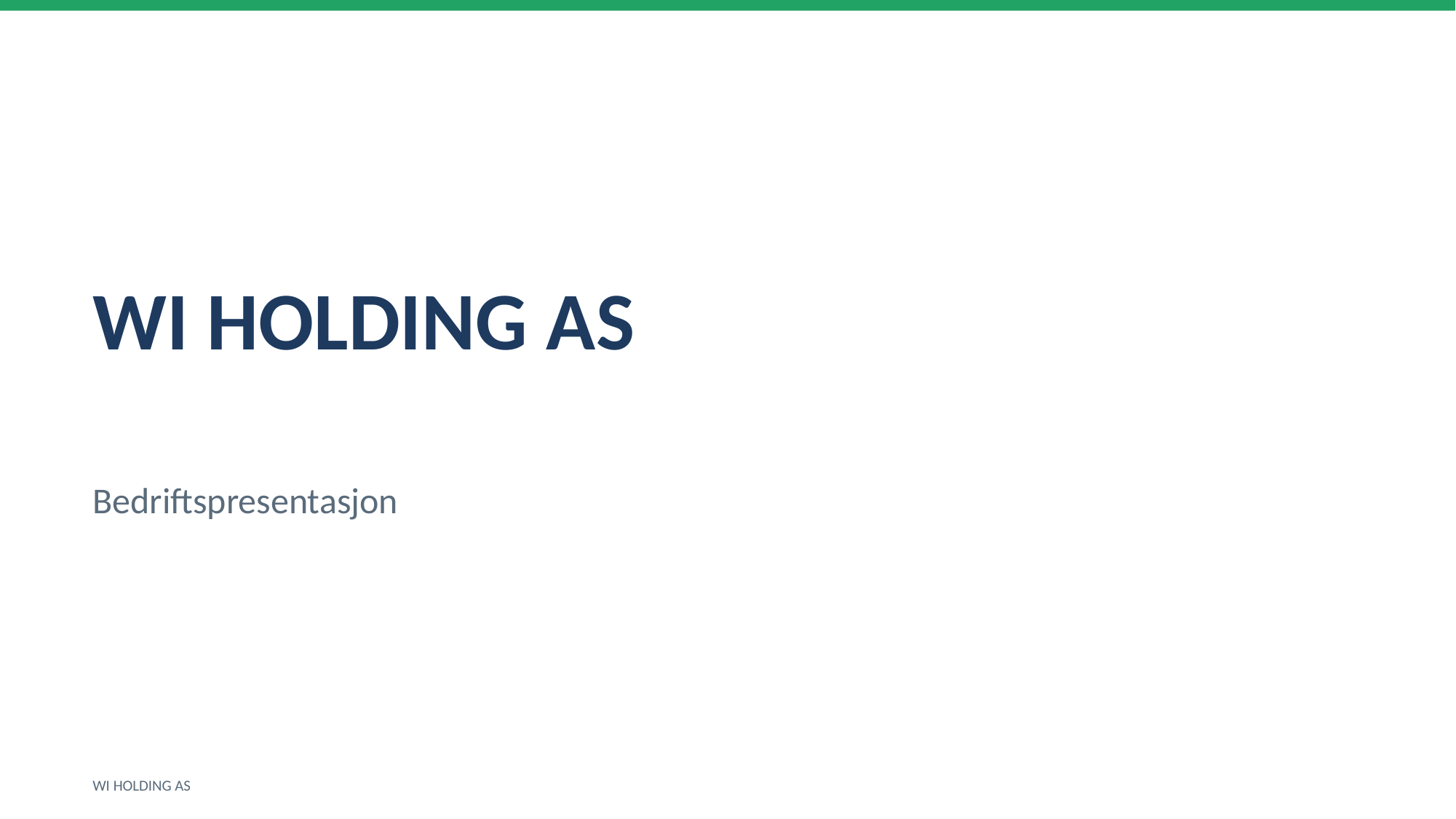

WI HOLDING AS
Bedriftspresentasjon
WI HOLDING AS